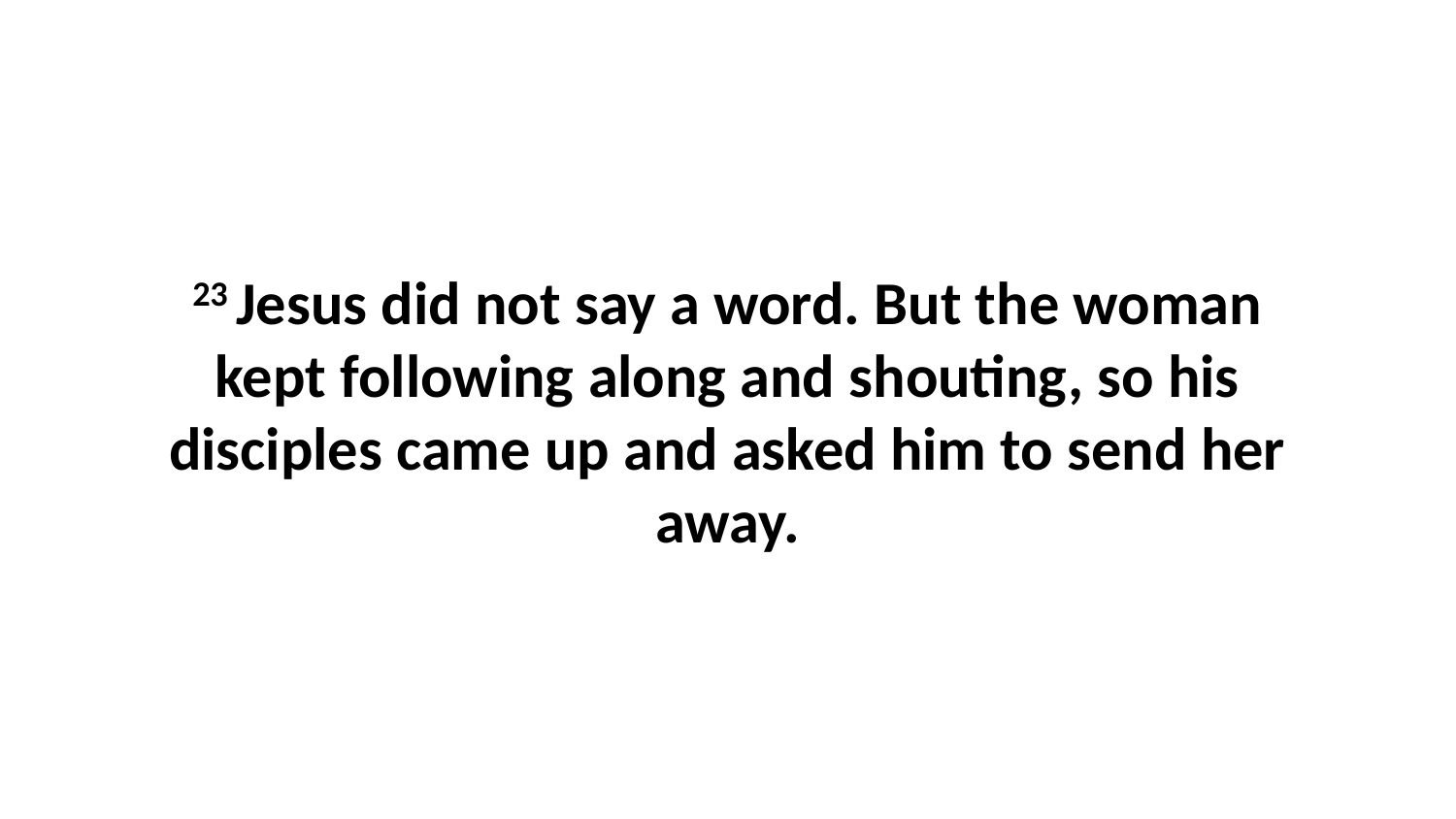

23 Jesus did not say a word. But the woman kept following along and shouting, so his disciples came up and asked him to send her away.